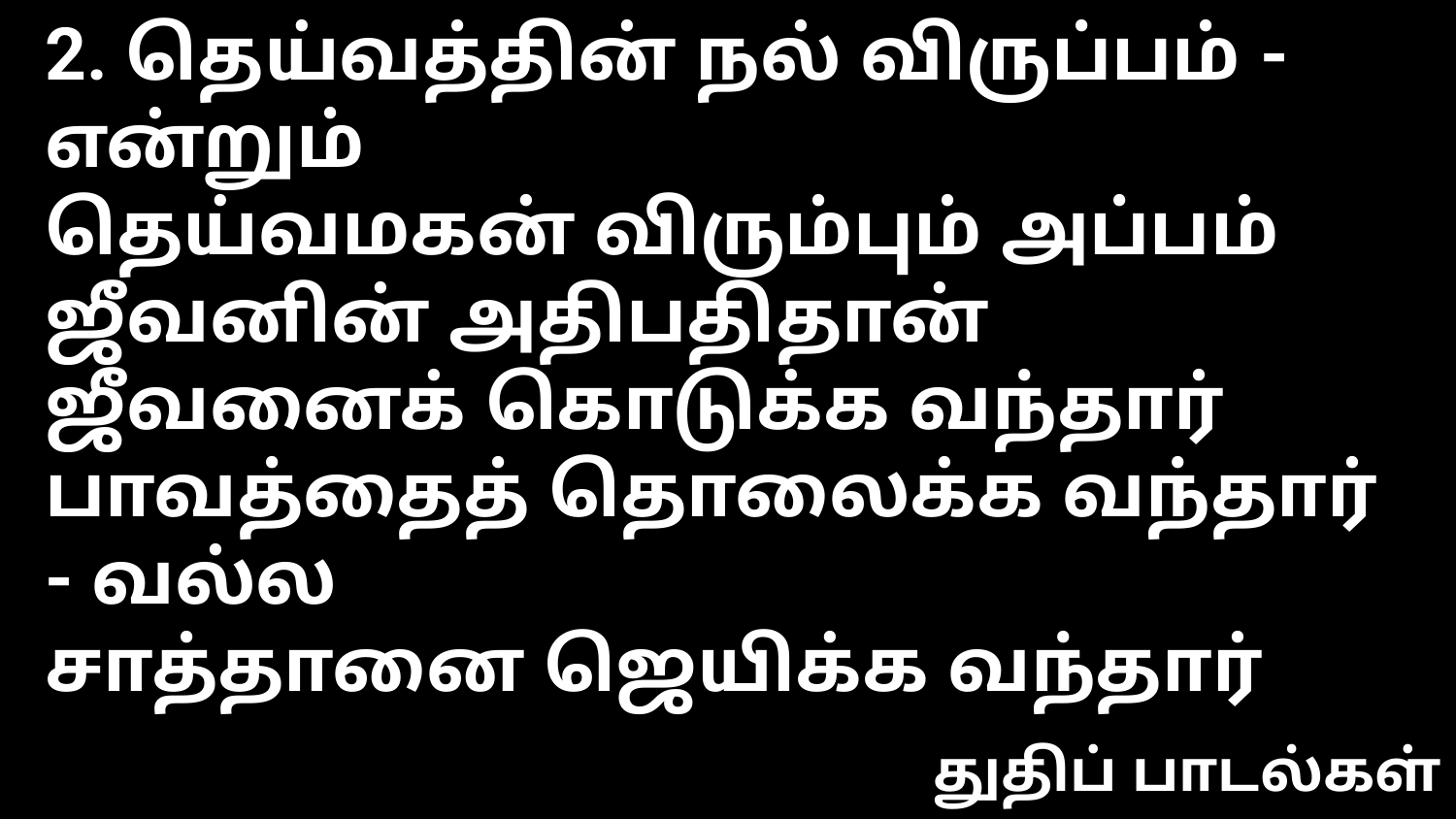

2. தெய்வத்தின் நல் விருப்பம் - என்றும்
தெய்வமகன் விரும்பும் அப்பம்
ஜீவனின் அதிபதிதான்
ஜீவனைக் கொடுக்க வந்தார்
பாவத்தைத் தொலைக்க வந்தார் - வல்ல
சாத்தானை ஜெயிக்க வந்தார்

துதிப் பாடல்கள்